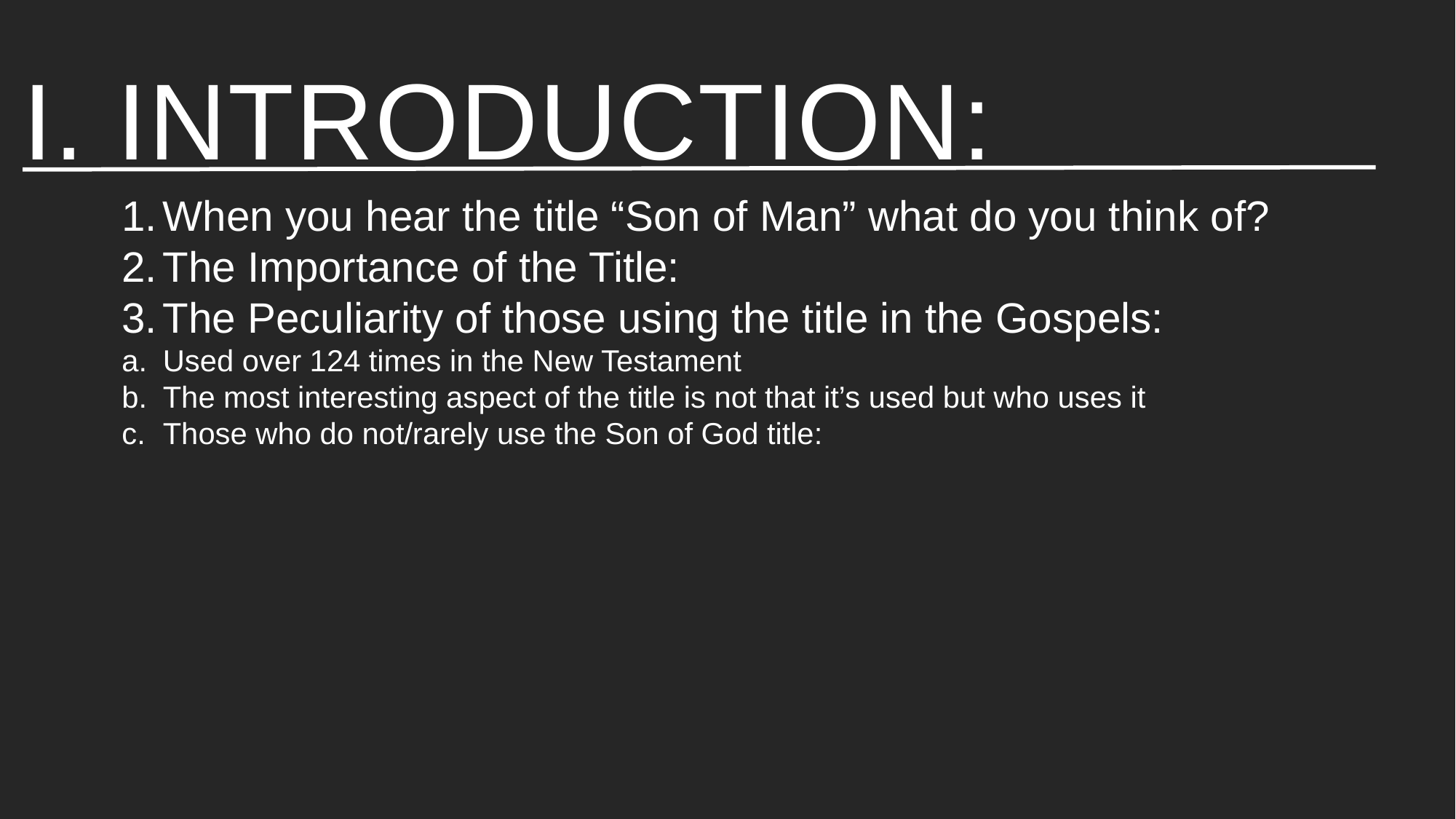

# I. Introduction:
When you hear the title “Son of Man” what do you think of?
The Importance of the Title:
The Peculiarity of those using the title in the Gospels:
Used over 124 times in the New Testament
The most interesting aspect of the title is not that it’s used but who uses it
Those who do not/rarely use the Son of God title: